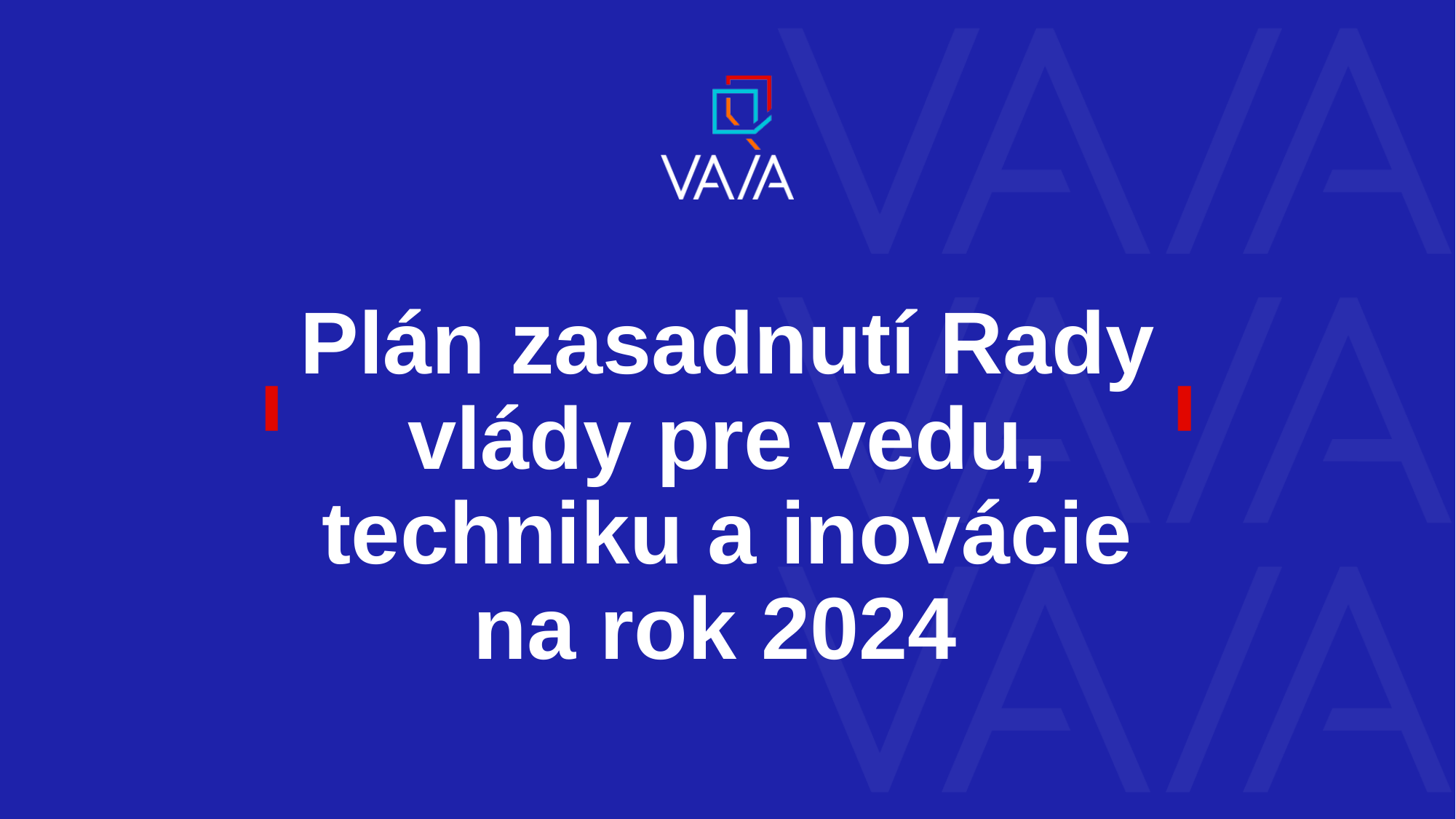

Plán zasadnutí Rady vlády pre vedu, techniku a inovácie na rok 2024